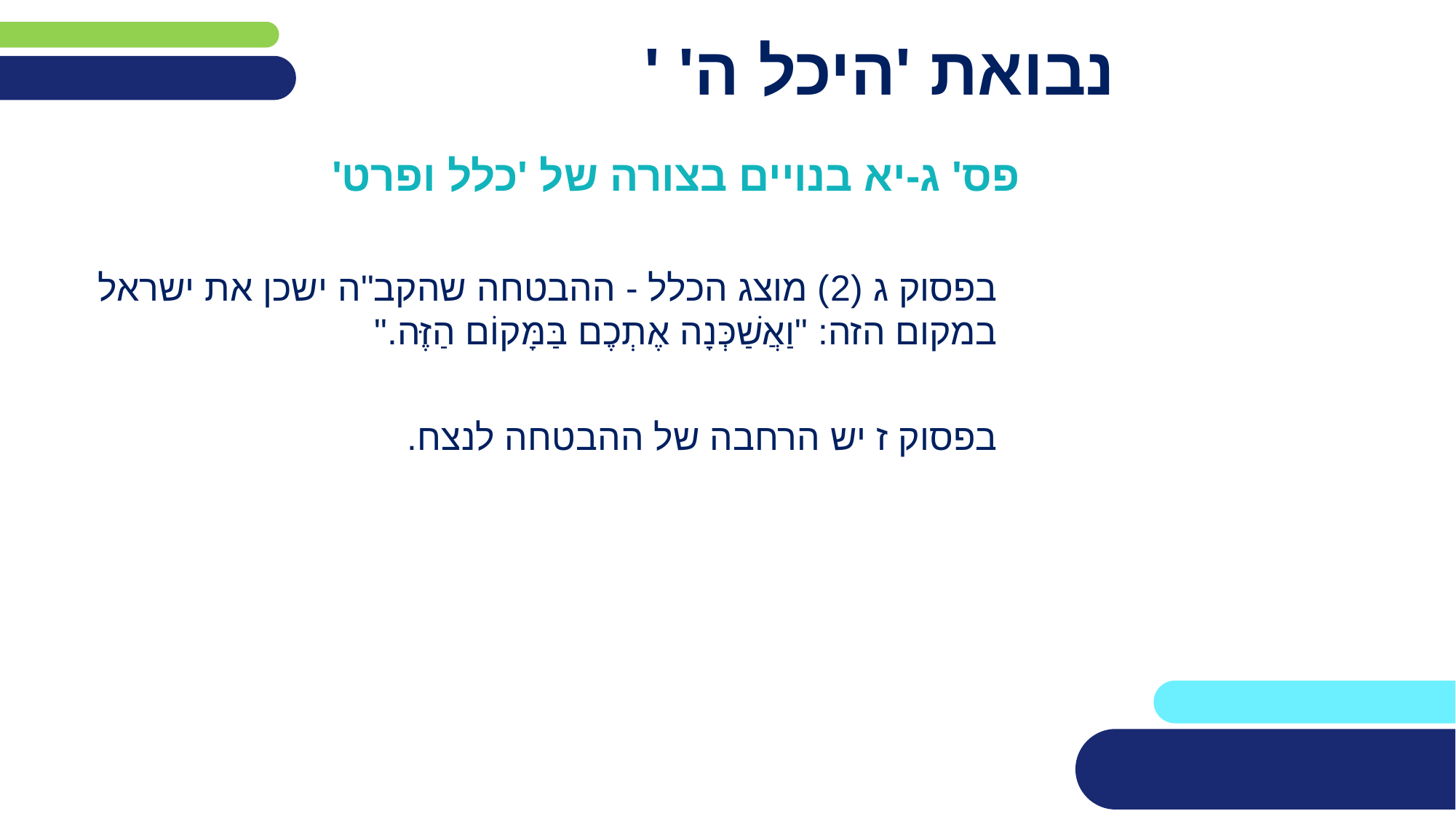

# נבואת 'היכל ה' '
פס' ג-יא בנויים בצורה של 'כלל ופרט'

בפסוק ג (2) מוצג הכלל - ההבטחה שהקב"ה ישכן את ישראל במקום הזה: "וַאֲשַׁכְּנָה אֶתְכֶם בַּמָּקוֹם הַזֶּה."

בפסוק ז יש הרחבה של ההבטחה לנצח.